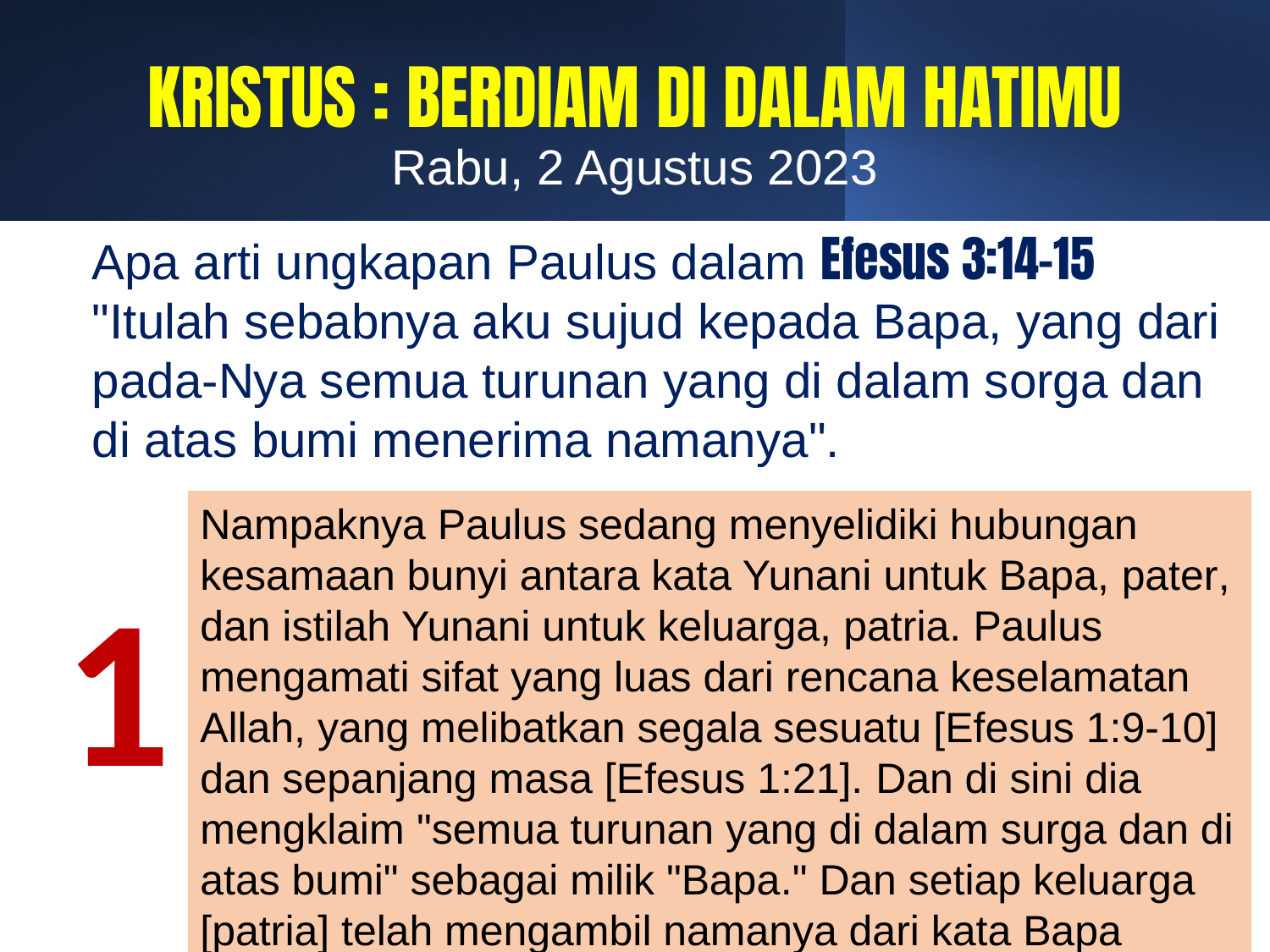

# KRISTUS : BERDIAM DI DALAM HATIMU Rabu, 2 Agustus 2023
Apa arti ungkapan Paulus dalam Efesus 3:14-15 "Itulah sebabnya aku sujud kepada Bapa, yang dari pada-Nya semua turunan yang di dalam sorga dan di atas bumi menerima namanya".
Nampaknya Paulus sedang menyelidiki hubungan kesamaan bunyi antara kata Yunani untuk Bapa, pater, dan istilah Yunani untuk keluarga, patria. Paulus mengamati sifat yang luas dari rencana keselamatan Allah, yang melibatkan segala sesuatu [Efesus 1:9-10] dan sepanjang masa [Efesus 1:21]. Dan di sini dia mengklaim "semua turunan yang di dalam surga dan di atas bumi" sebagai milik "Bapa." Dan setiap keluarga [patria] telah mengambil namanya dari kata Bapa [pater].
1